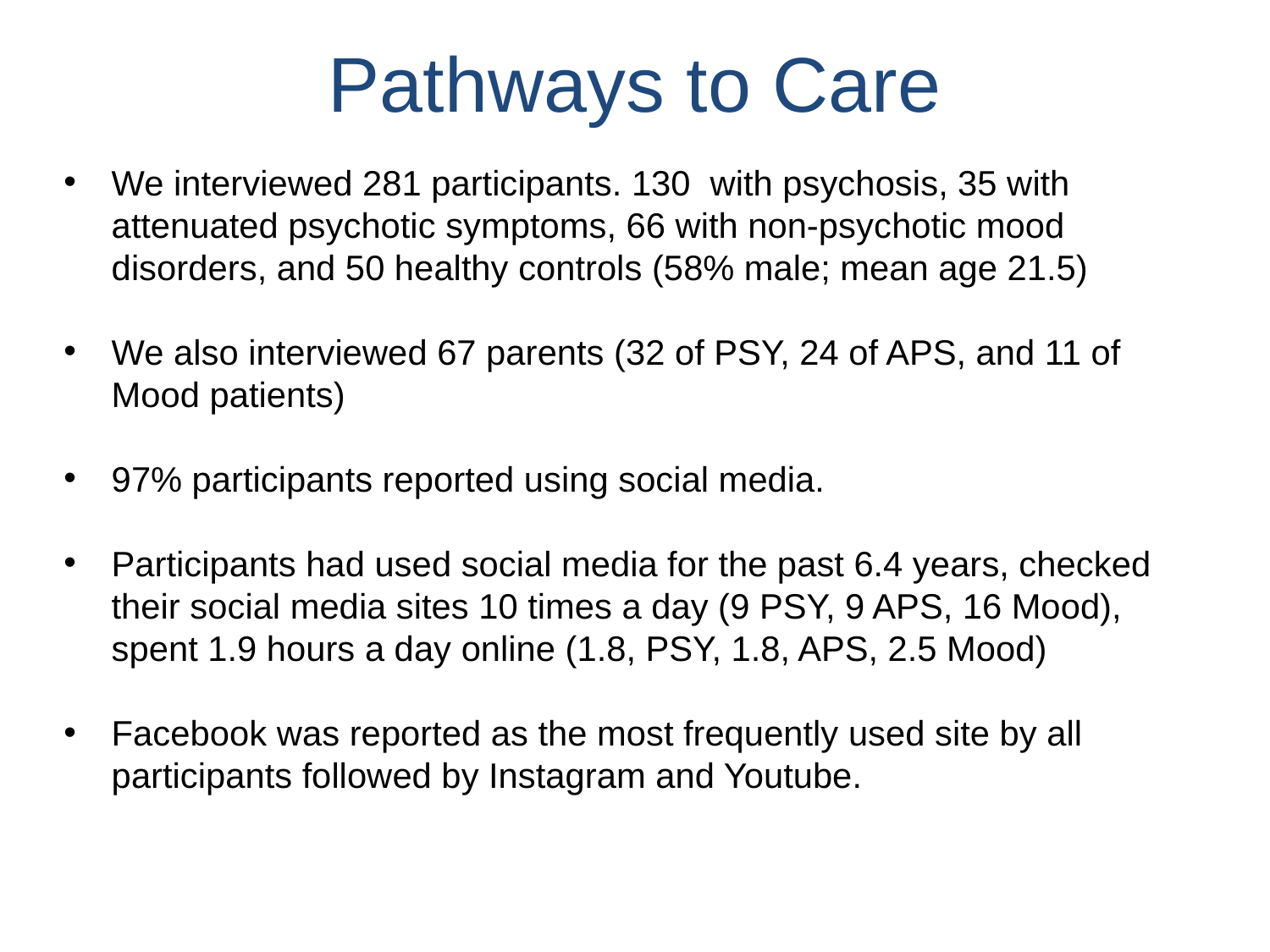

# Pathways to Care
We interviewed 281 participants. 130  with psychosis, 35 with attenuated psychotic symptoms, 66 with non-psychotic mood disorders, and 50 healthy controls (58% male; mean age 21.5)

We also interviewed 67 parents (32 of PSY, 24 of APS, and 11 of Mood patients)

97% participants reported using social media.

Participants had used social media for the past 6.4 years, checked their social media sites 10 times a day (9 PSY, 9 APS, 16 Mood), spent 1.9 hours a day online (1.8, PSY, 1.8, APS, 2.5 Mood)

Facebook was reported as the most frequently used site by all participants followed by Instagram and Youtube.